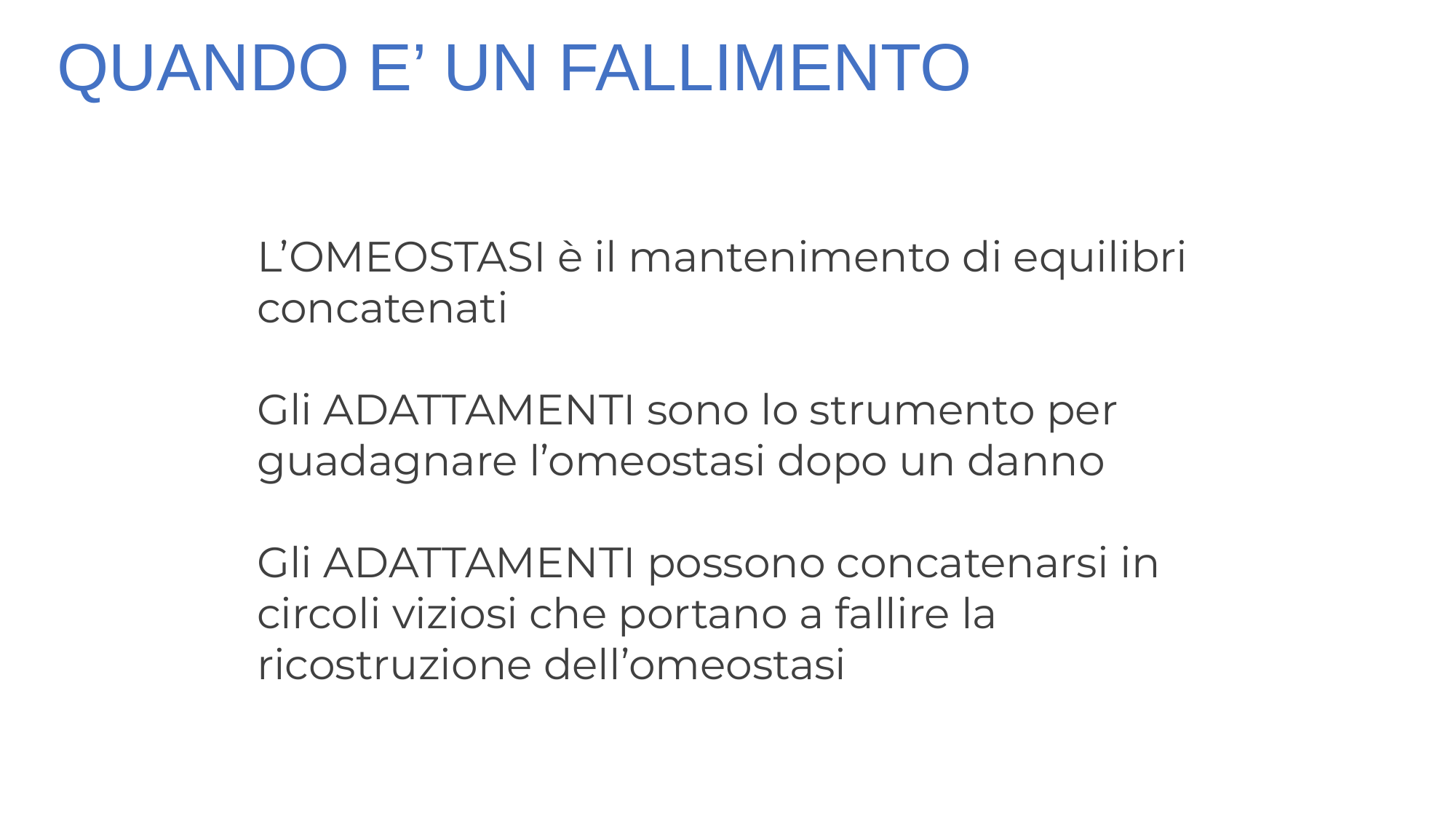

QUANDO E’ UN FALLIMENTO
L’OMEOSTASI è il mantenimento di equilibri concatenati

Gli ADATTAMENTI sono lo strumento per guadagnare l’omeostasi dopo un danno

Gli ADATTAMENTI possono concatenarsi in circoli viziosi che portano a fallire la ricostruzione dell’omeostasi